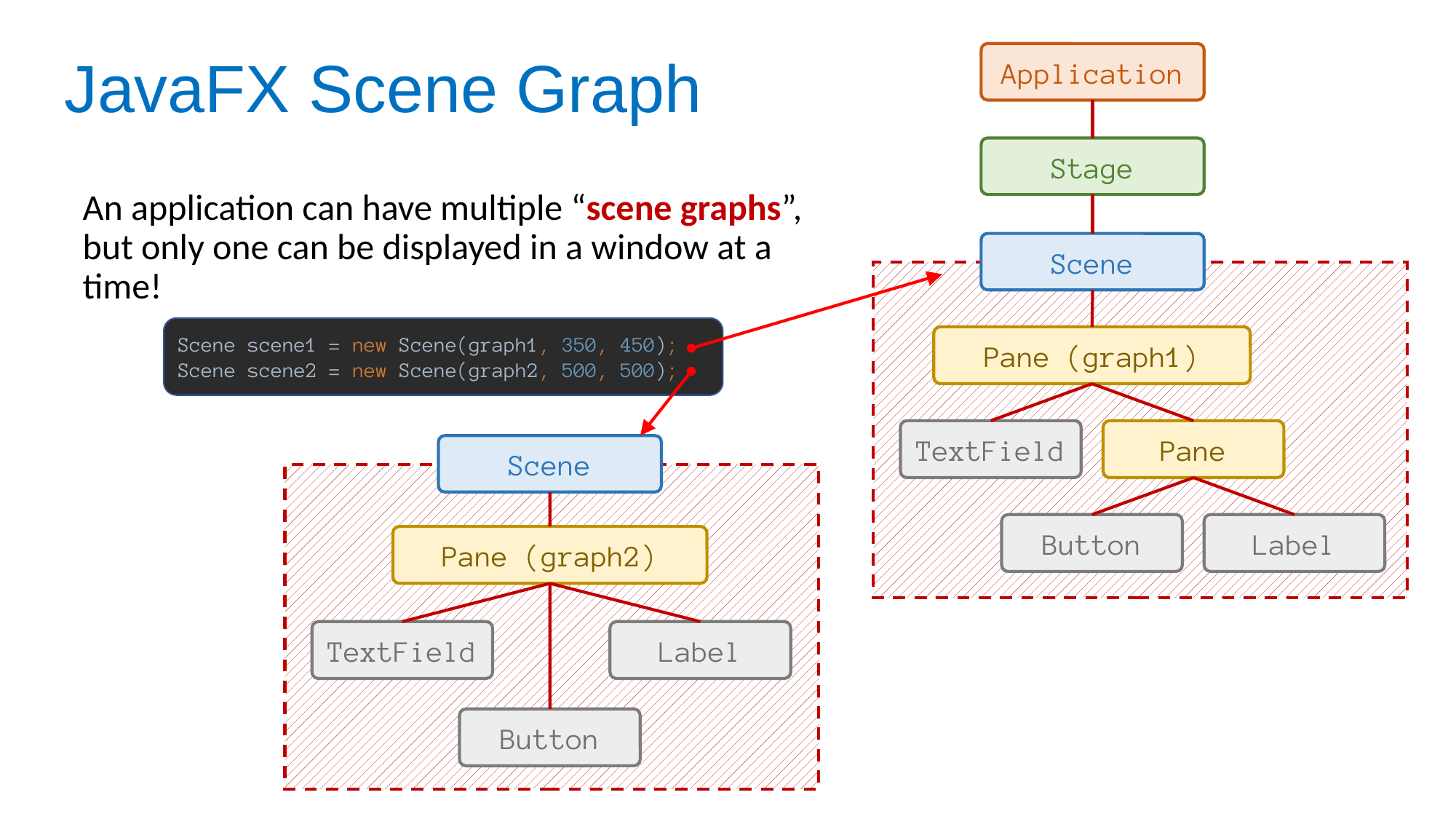

Application
# JavaFX Scene Graph
Stage
An application can have multiple “scene graphs”, but only one can be displayed in a window at a time!
Scene

Scene scene1 = new Scene(graph1, 350, 450);
Scene scene2 = new Scene(graph2, 500, 500);
Pane (graph1)
TextField
Pane
Scene

Pane (graph2)
Label
TextField
Button
Button
Label